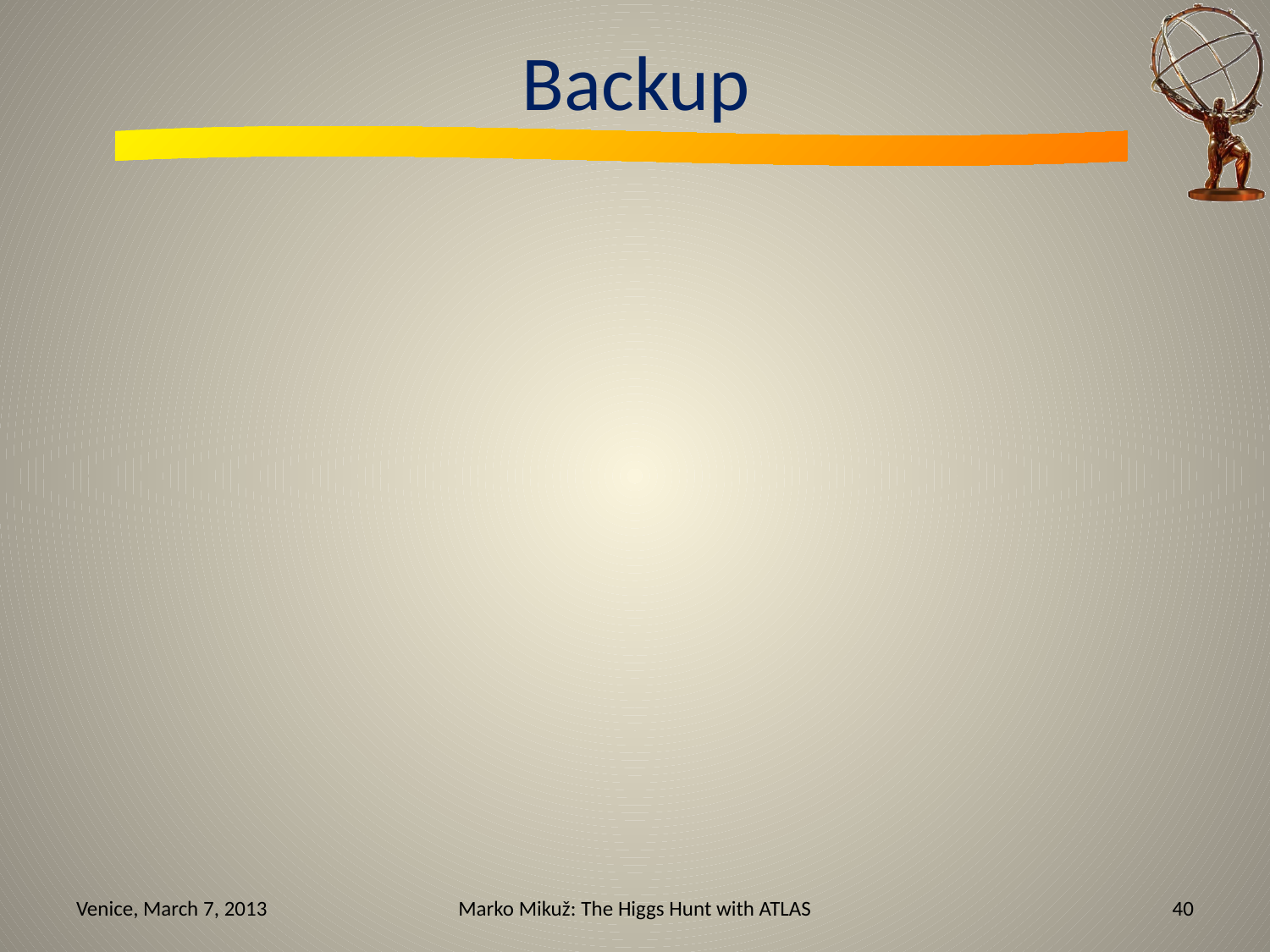

# Backup

Venice, March 7, 2013
Marko Mikuž: The Higgs Hunt with ATLAS
40